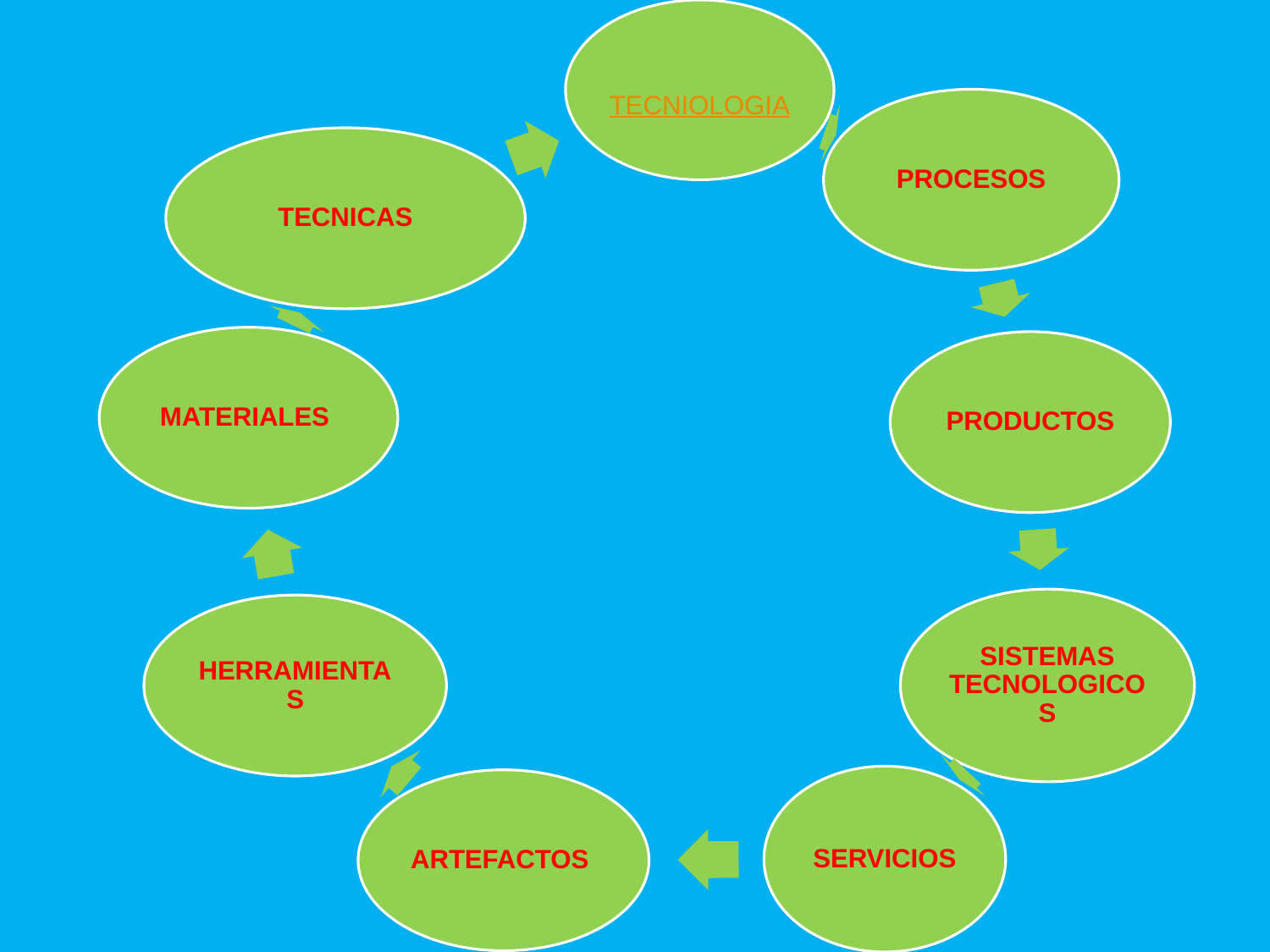

TECNIOLOGIA

PROCESOS

PRODUCTOS

SISTEMAS TECNOLOGICOS

SERVICIOS

ARTEFACTOS

HERRAMIENTAS

MATERIALES

TECNICAS